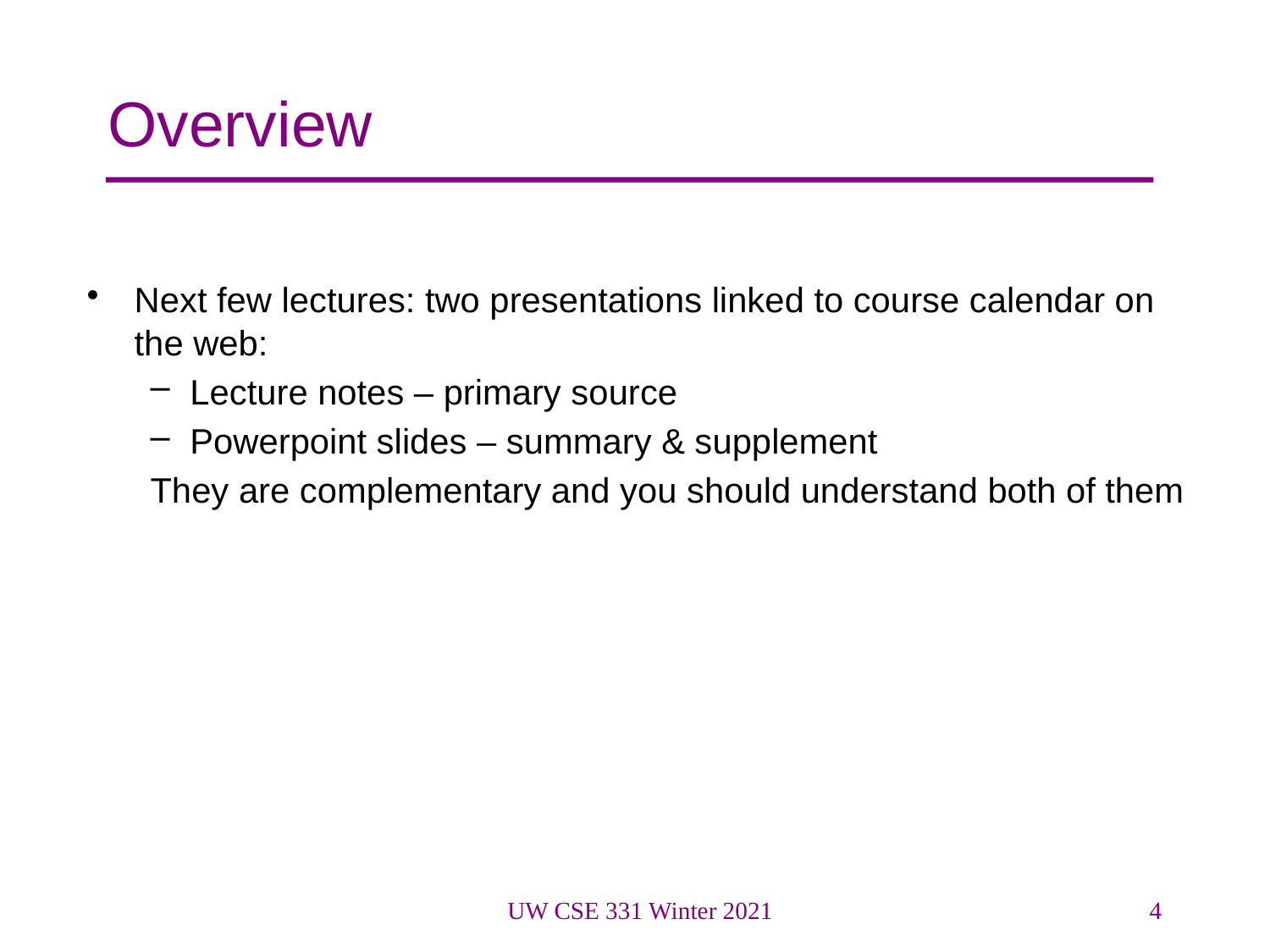

# Overview

Next few lectures: two presentations linked to course calendar on the web:
Lecture notes – primary source
Powerpoint slides – summary & supplement
They are complementary and you should understand both of them
UW CSE 331 Winter 2021
4